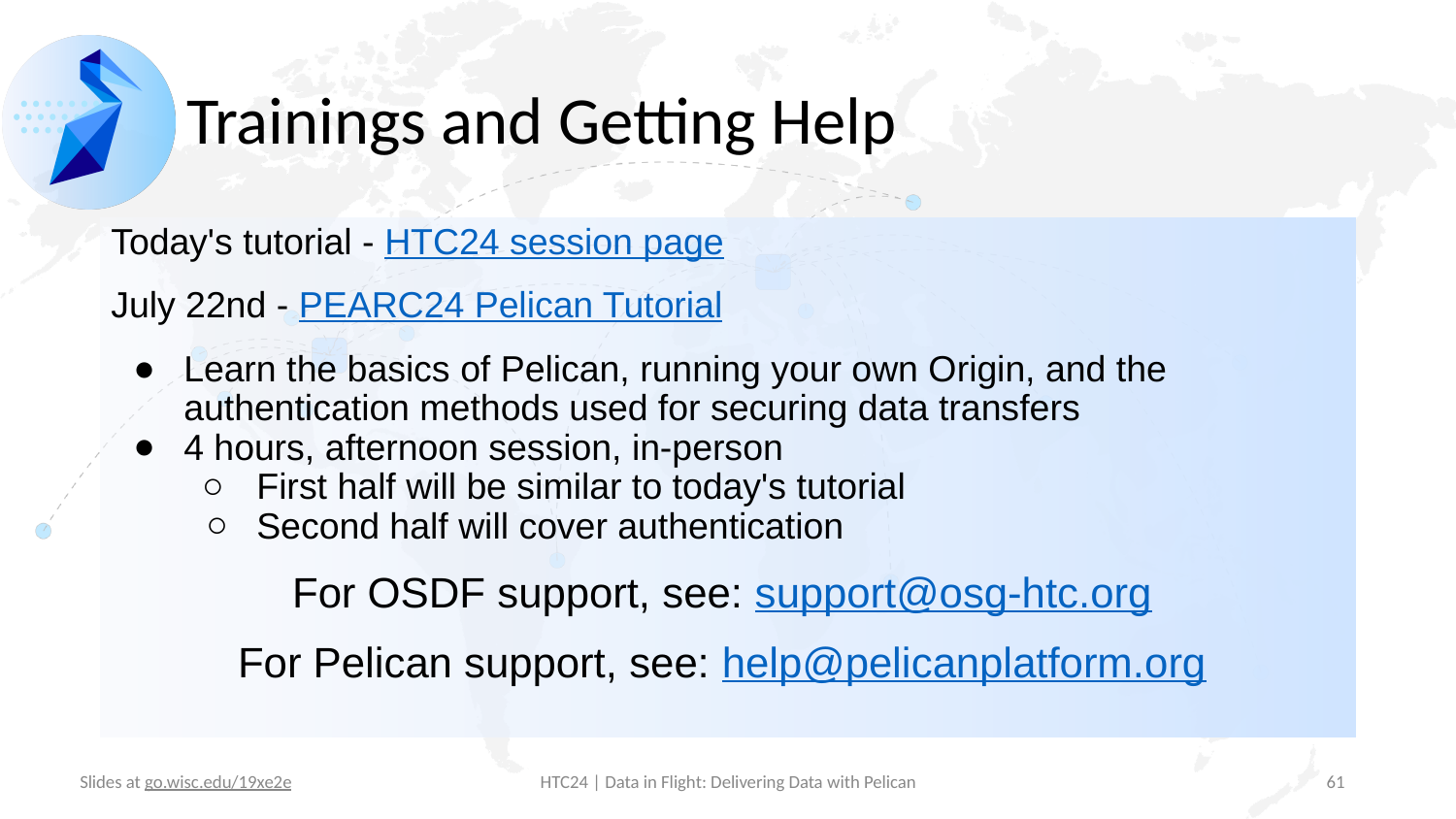

# Trainings and Getting Help
Today's tutorial - HTC24 session page
July 22nd - PEARC24 Pelican Tutorial
Learn the basics of Pelican, running your own Origin, and the authentication methods used for securing data transfers
4 hours, afternoon session, in-person
First half will be similar to today's tutorial
Second half will cover authentication
For OSDF support, see: support@osg-htc.org
For Pelican support, see: help@pelicanplatform.org
61